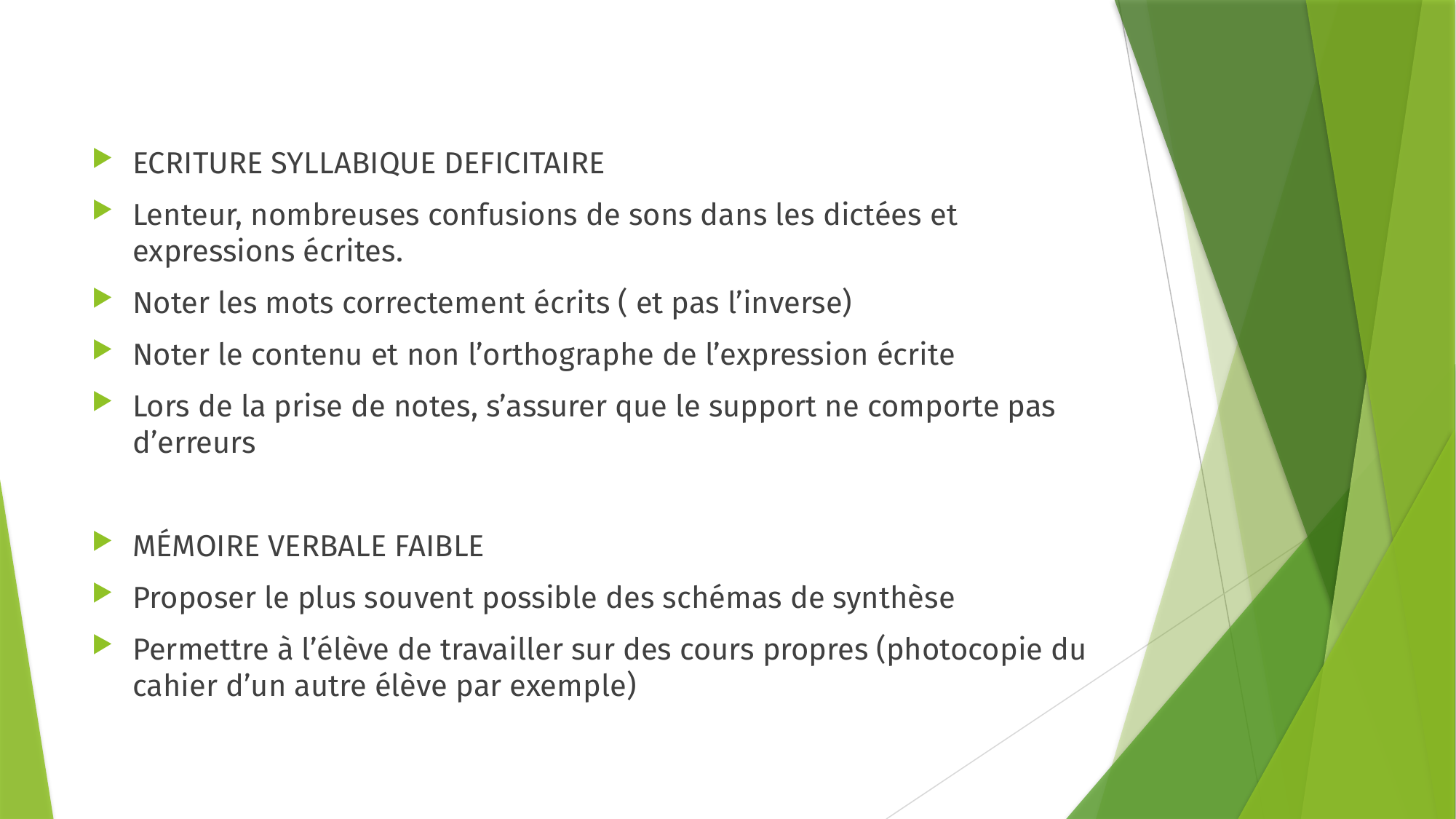

#
ECRITURE SYLLABIQUE DEFICITAIRE
Lenteur, nombreuses confusions de sons dans les dictées et expressions écrites.
Noter les mots correctement écrits ( et pas l’inverse)
Noter le contenu et non l’orthographe de l’expression écrite
Lors de la prise de notes, s’assurer que le support ne comporte pas d’erreurs

MÉMOIRE VERBALE FAIBLE
Proposer le plus souvent possible des schémas de synthèse
Permettre à l’élève de travailler sur des cours propres (photocopie du cahier d’un autre élève par exemple)